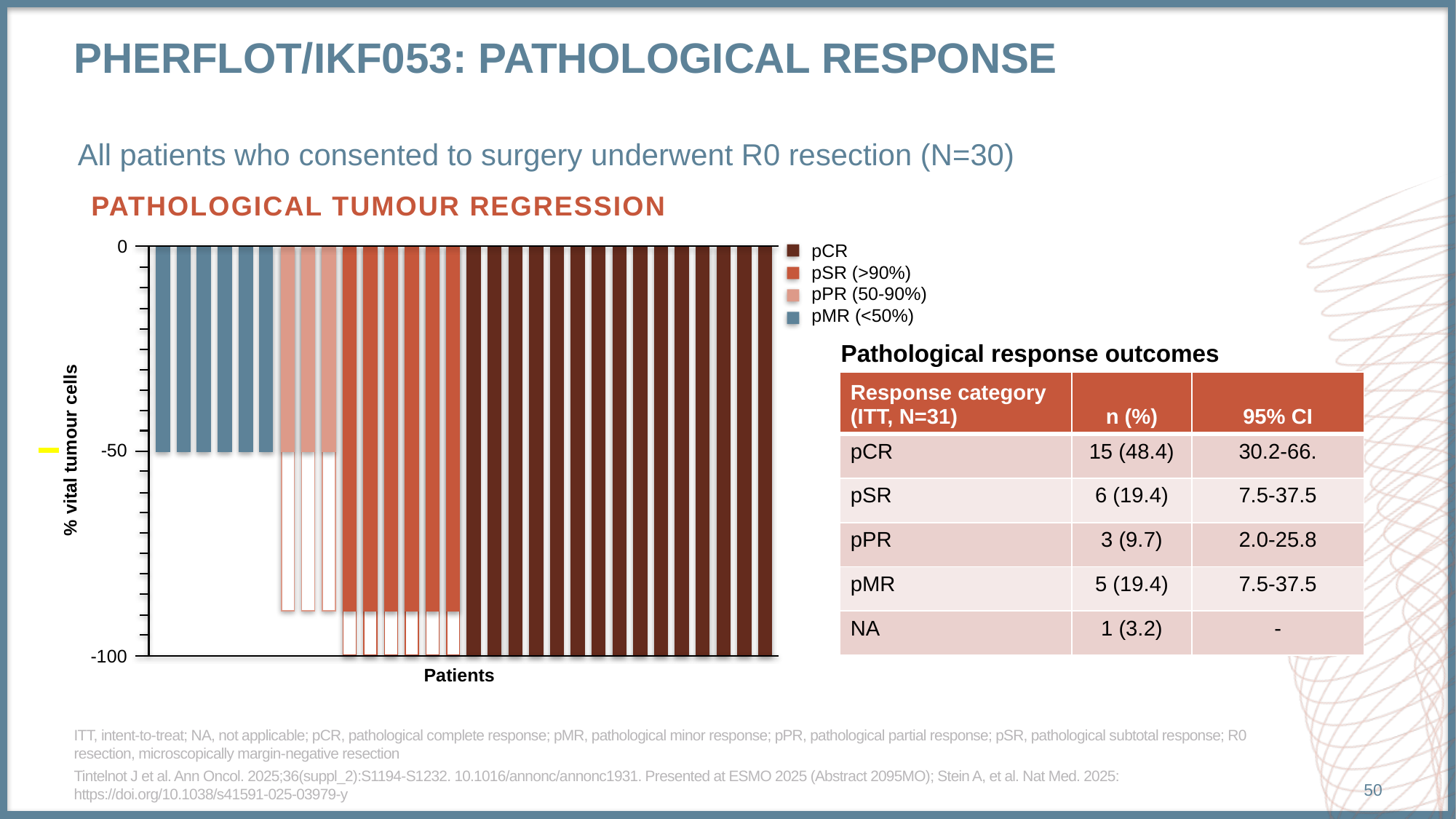

# PHERFLOT/IKF053: PATHOLOGICAL RESPONSE
All patients who consented to surgery underwent R0 resection (N=30)
PATHOLOGICAL TUMOUR REGRESSION
0

% vital tumour cells
-50
-100
Patients
pCR
pSR (>90%)
pPR (50-90%)
pMR (<50%)

Pathological response outcomes
| Response category (ITT, N=31) | n (%) | 95% CI |
| --- | --- | --- |
| pCR | 15 (48.4) | 30.2-66. |
| pSR | 6 (19.4) | 7.5-37.5 |
| pPR | 3 (9.7) | 2.0-25.8 |
| pMR | 5 (19.4) | 7.5-37.5 |
| NA | 1 (3.2) | - |
ITT, intent-to-treat; NA, not applicable; pCR, pathological complete response; pMR, pathological minor response; pPR, pathological partial response; pSR, pathological subtotal response; R0 resection, microscopically margin-negative resection
Tintelnot J et al. Ann Oncol. 2025;36(suppl_2):S1194-S1232. 10.1016/annonc/annonc1931. Presented at ESMO 2025 (Abstract 2095MO); Stein A, et al. Nat Med. 2025: https://doi.org/10.1038/s41591-025-03979-y
50